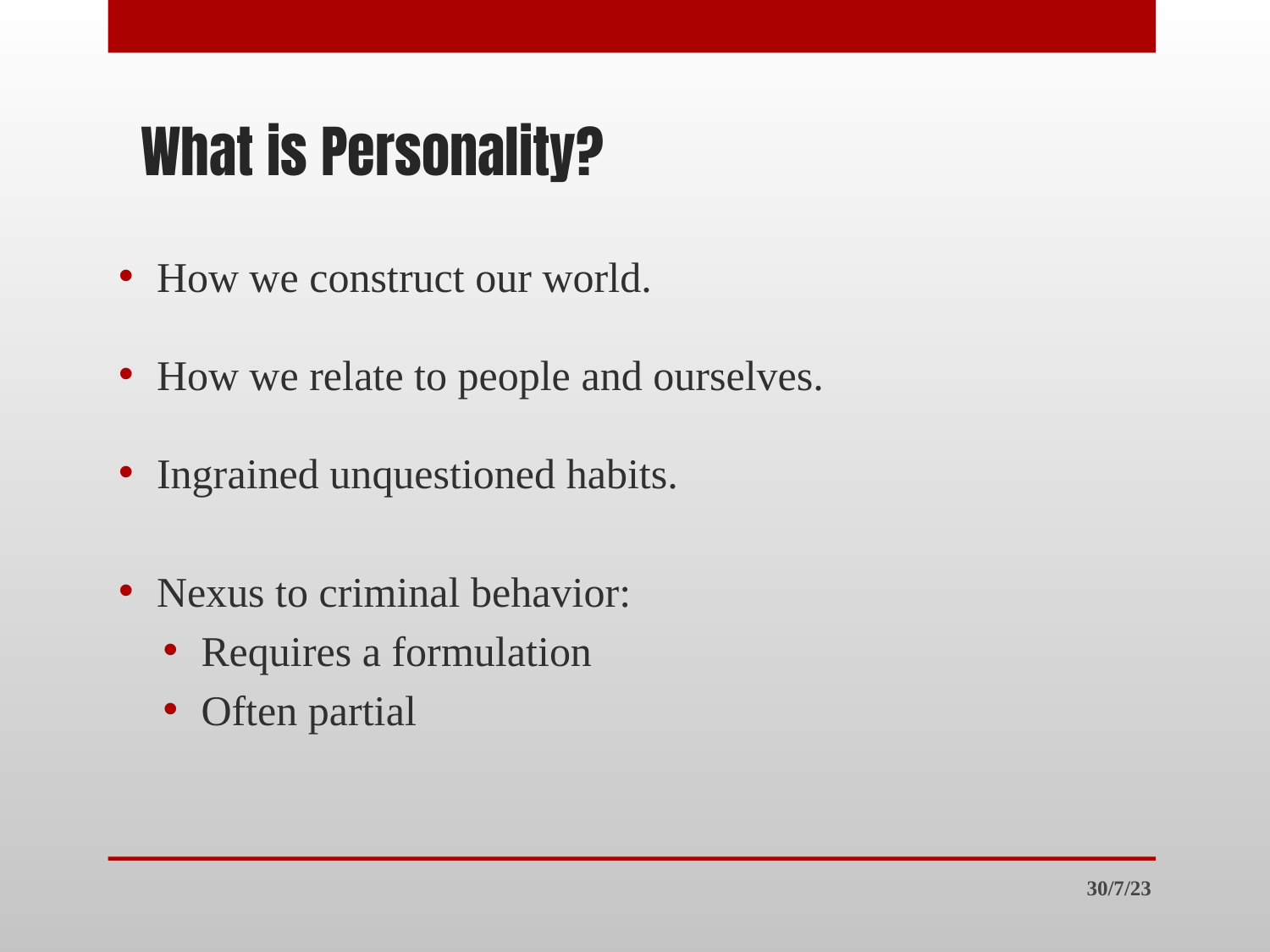

# What is Personality?
How we construct our world.

How we relate to people and ourselves.

Ingrained unquestioned habits.

Nexus to criminal behavior:
Requires a formulation
Often partial

30/7/23